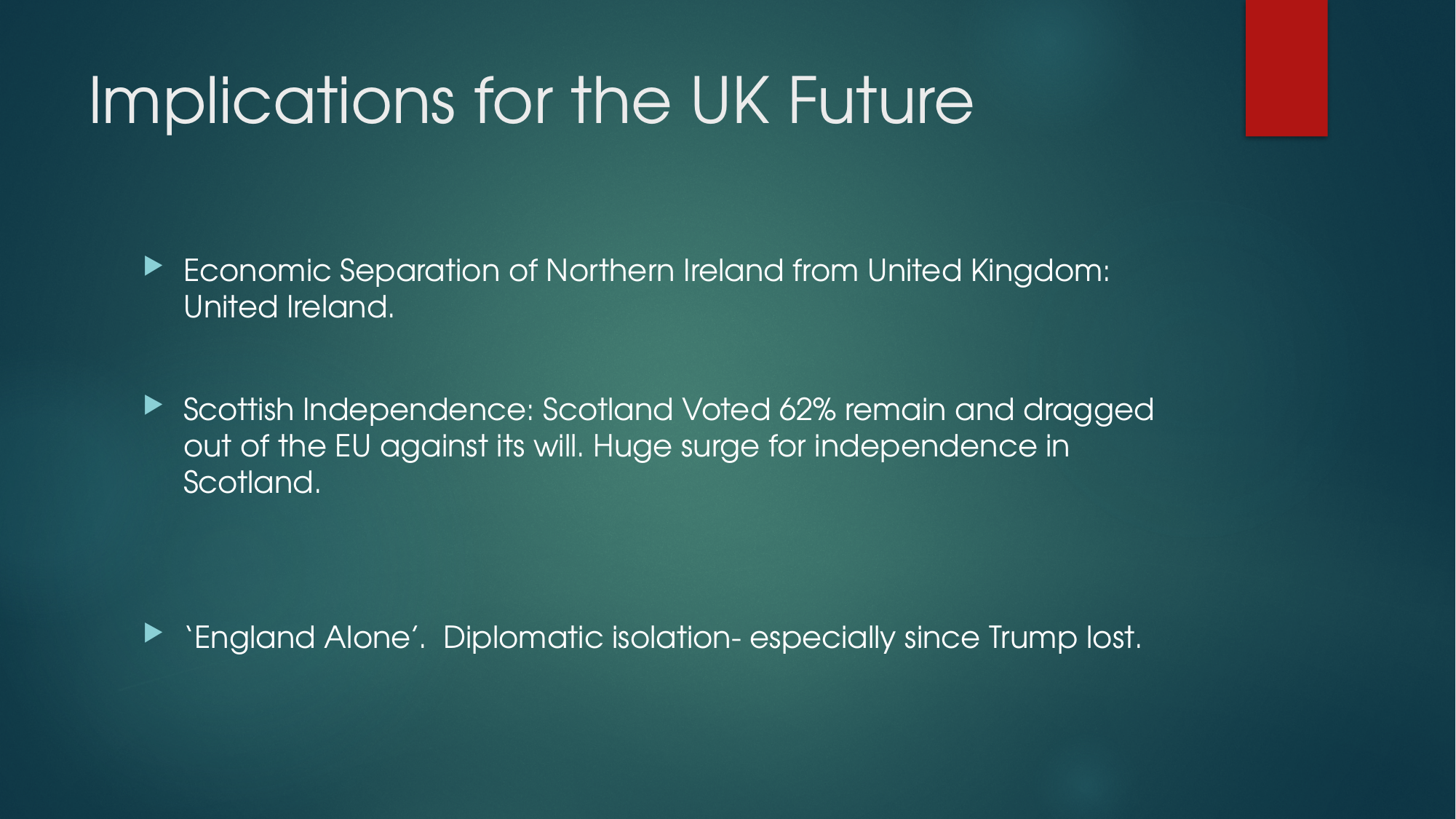

# Implications for the UK Future
Economic Separation of Northern Ireland from United Kingdom: United Ireland.

Scottish Independence: Scotland Voted 62% remain and dragged out of the EU against its will. Huge surge for independence in Scotland.

‘England Alone’.  Diplomatic isolation- especially since Trump lost.